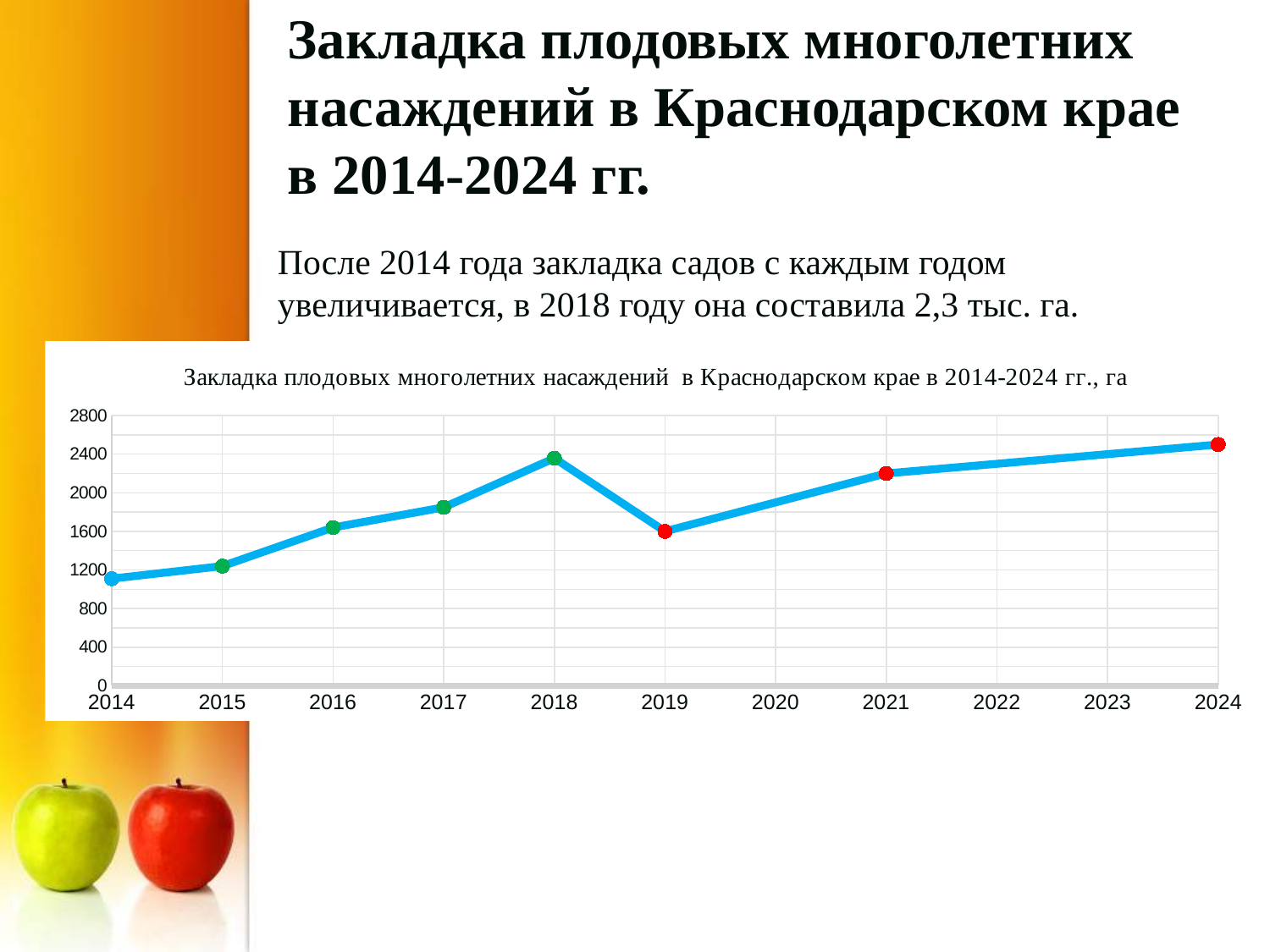

# Закладка плодовых многолетних насаждений в Краснодарском крае в 2014-2024 гг.
После 2014 года закладка садов с каждым годом увеличивается, в 2018 году она составила 2,3 тыс. га.

### Chart: Закладка плодовых многолетних насаждений  в Краснодарском крае в 2014-2024 гг., га

| Category | Закладка садов  |
|---|---|